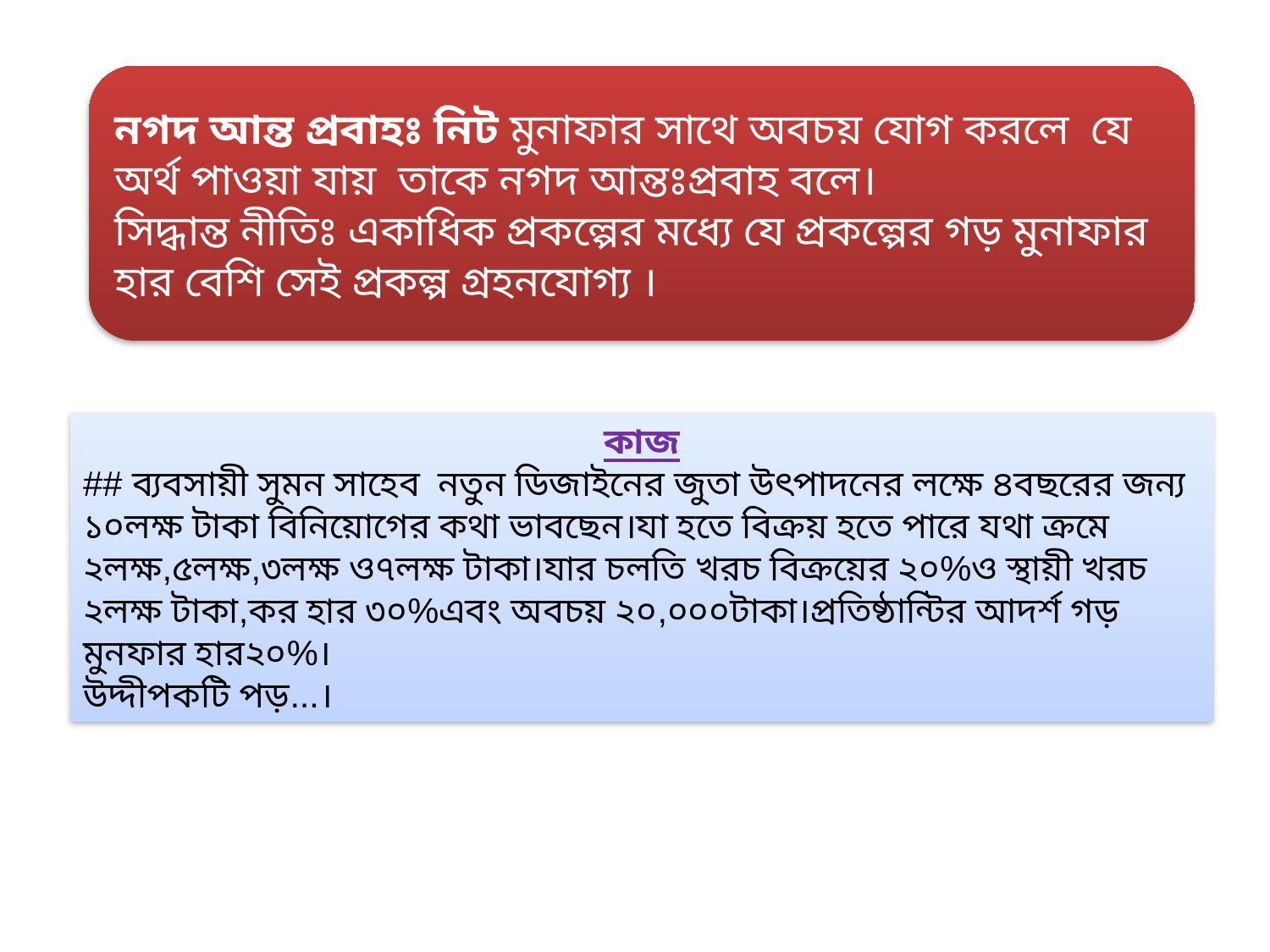

নগদ আন্ত প্রবাহঃ নিট মুনাফার সাথে অবচয় যোগ করলে  যে অর্থ পাওয়া যায়  তাকে নগদ আন্তঃপ্রবাহ বলে।
সিদ্ধান্ত নীতিঃ একাধিক প্রকল্পের মধ্যে যে প্রকল্পের গড় মুনাফার হার বেশি সেই প্রকল্প গ্রহনযোগ্য ।
কাজ
## ব্যবসায়ী সুমন সাহেব  নতুন ডিজাইনের জুতা উৎপাদনের লক্ষে ৪বছরের জন্য ১০লক্ষ টাকা বিনিয়োগের কথা ভাবছেন।যা হতে বিক্রয় হতে পারে যথা ক্রমে ২লক্ষ,৫লক্ষ,৩লক্ষ ও৭লক্ষ টাকা।যার চলতি খরচ বিক্রয়ের ২০%ও স্থায়ী খরচ ২লক্ষ টাকা,কর হার ৩০%এবং অবচয় ২০,০০০টাকা।প্রতিষ্ঠান্টির আদর্শ গড় মুনফার হার২০%।
উদ্দীপকটি পড়...।